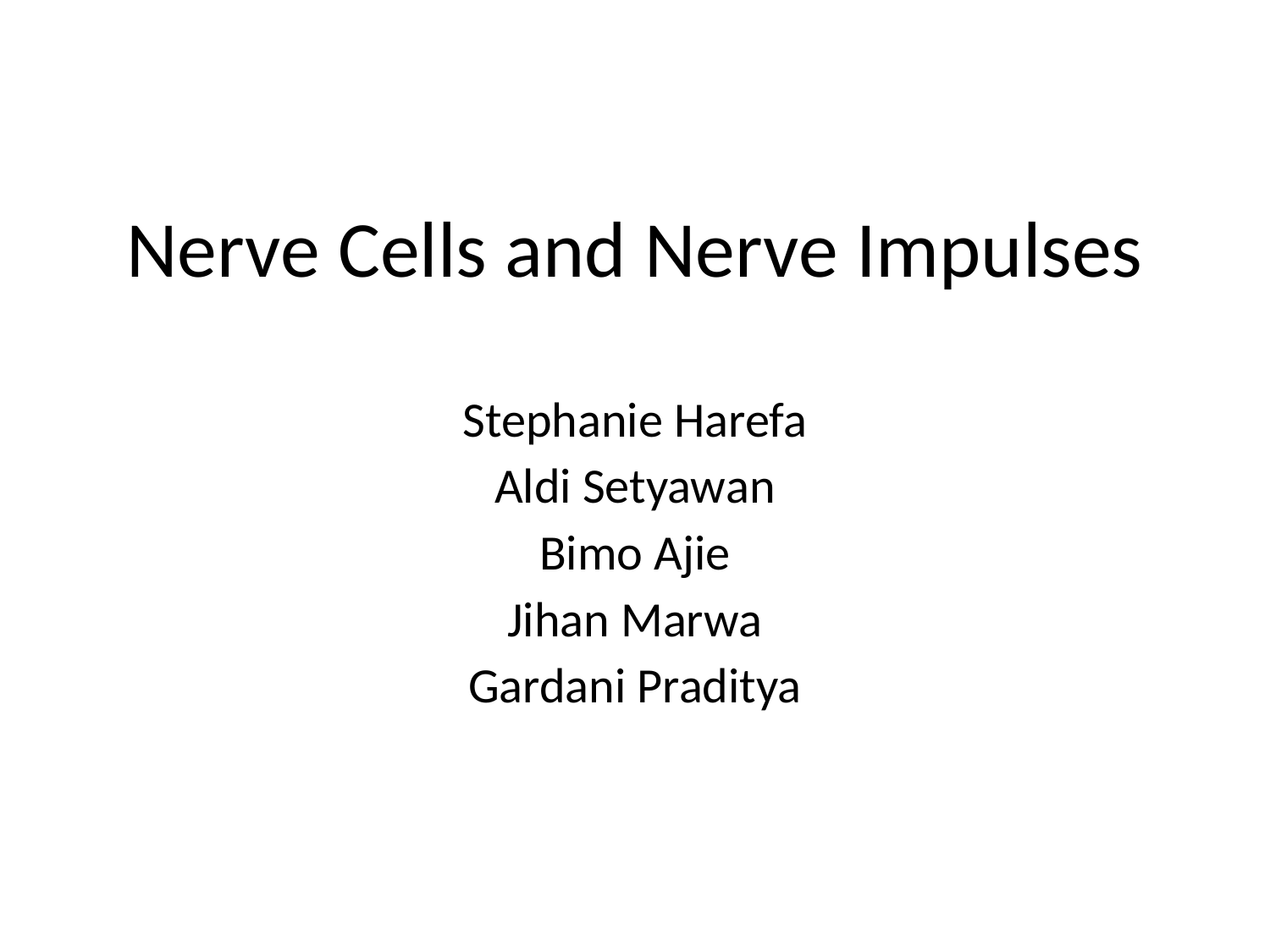

# Nerve Cells and Nerve Impulses
Stephanie Harefa
Aldi Setyawan
Bimo Ajie
Jihan Marwa
Gardani Praditya